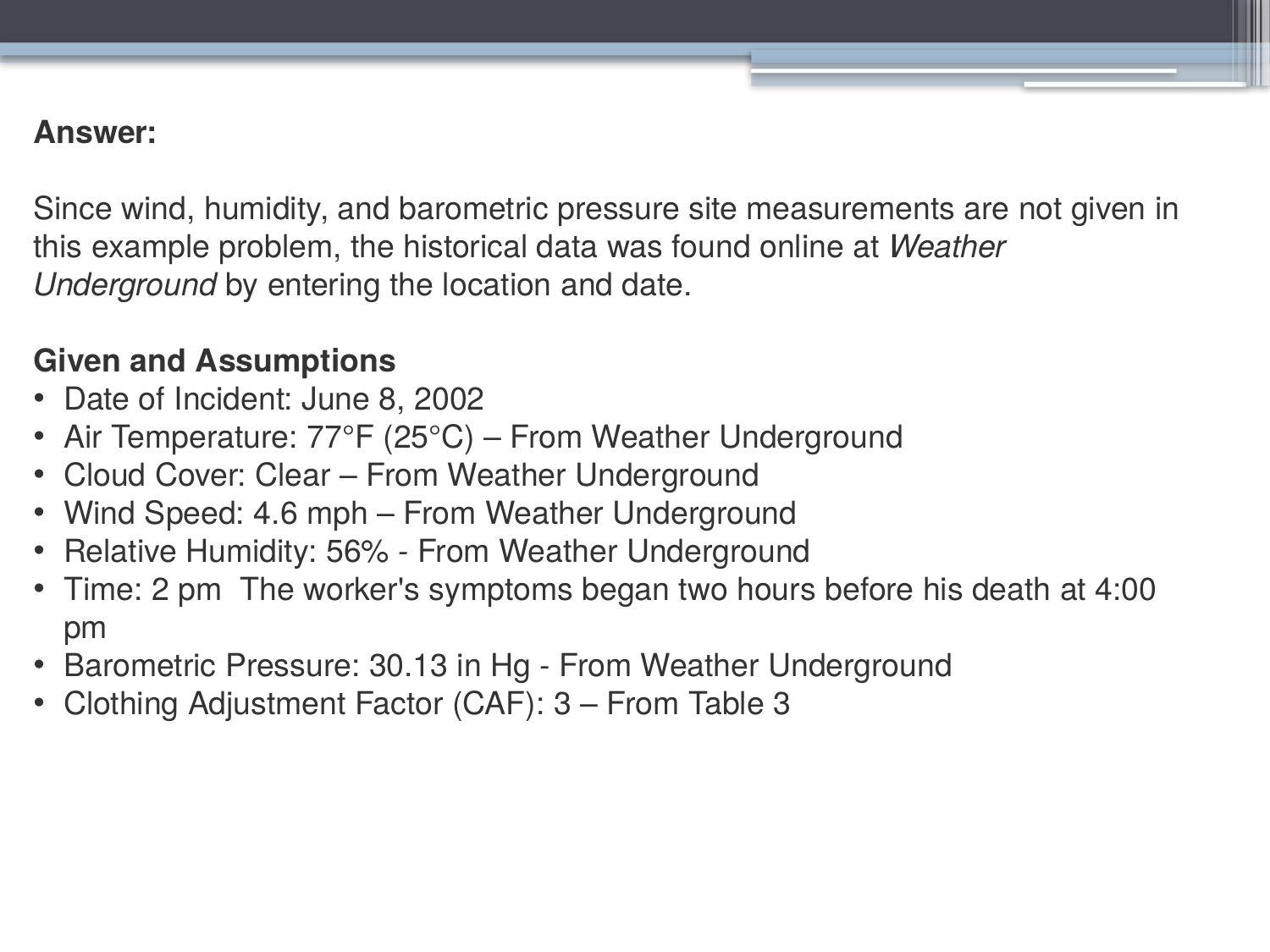

Answer:

Since wind, humidity, and barometric pressure site measurements are not given in this example problem, the historical data was found online at Weather Underground by entering the location and date.

Given and Assumptions
Date of Incident: June 8, 2002
Air Temperature: 77°F (25°C) – From Weather Underground
Cloud Cover: Clear – From Weather Underground
Wind Speed: 4.6 mph – From Weather Underground
Relative Humidity: 56% - From Weather Underground
Time: 2 pm  The worker's symptoms began two hours before his death at 4:00 pm
Barometric Pressure: 30.13 in Hg - From Weather Underground
Clothing Adjustment Factor (CAF): 3 – From Table 3